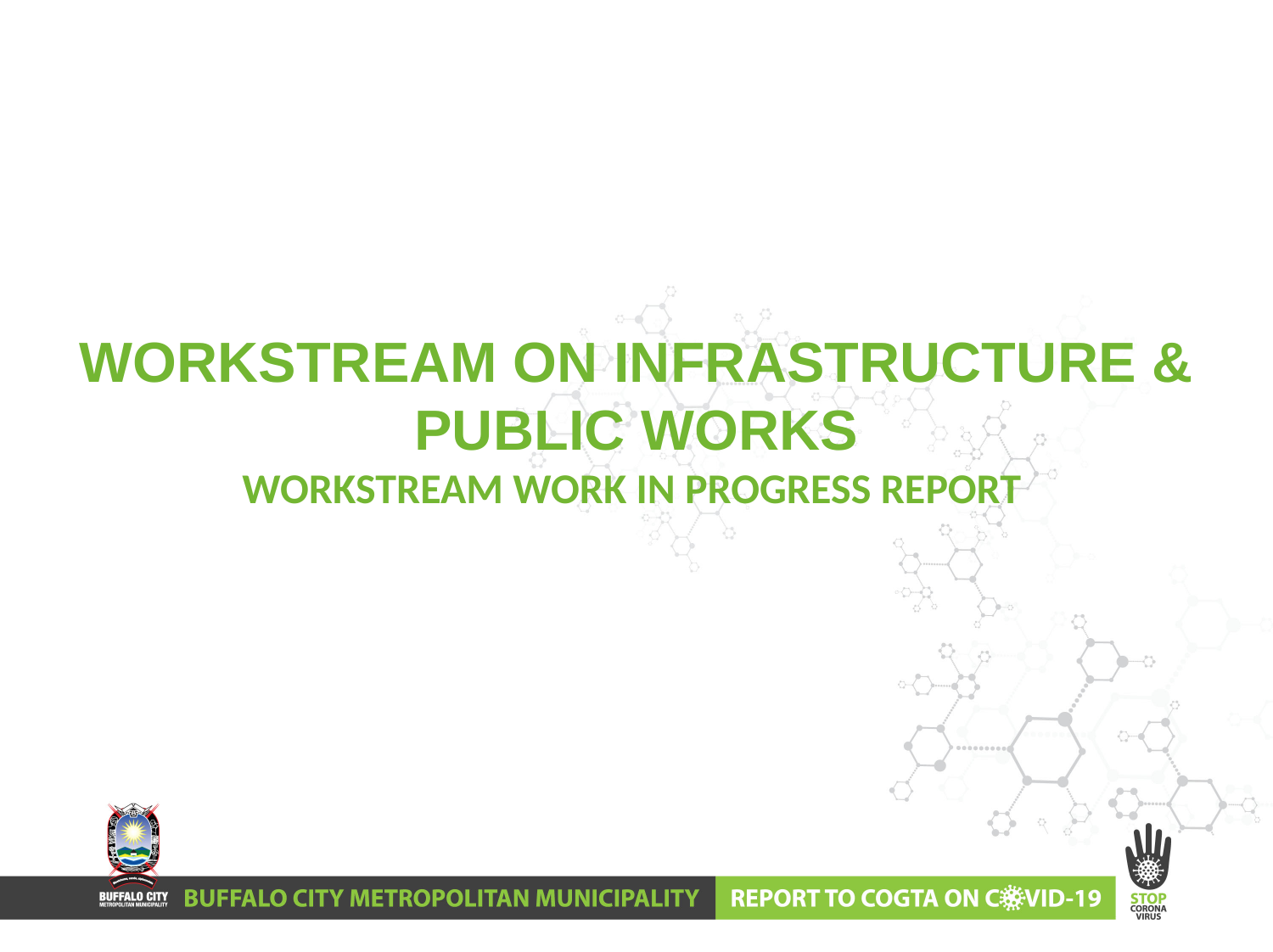

# WORKSTREAM ON INFRASTRUCTURE & PUBLIC WORKS WORKSTREAM WORK IN PROGRESS REPORT